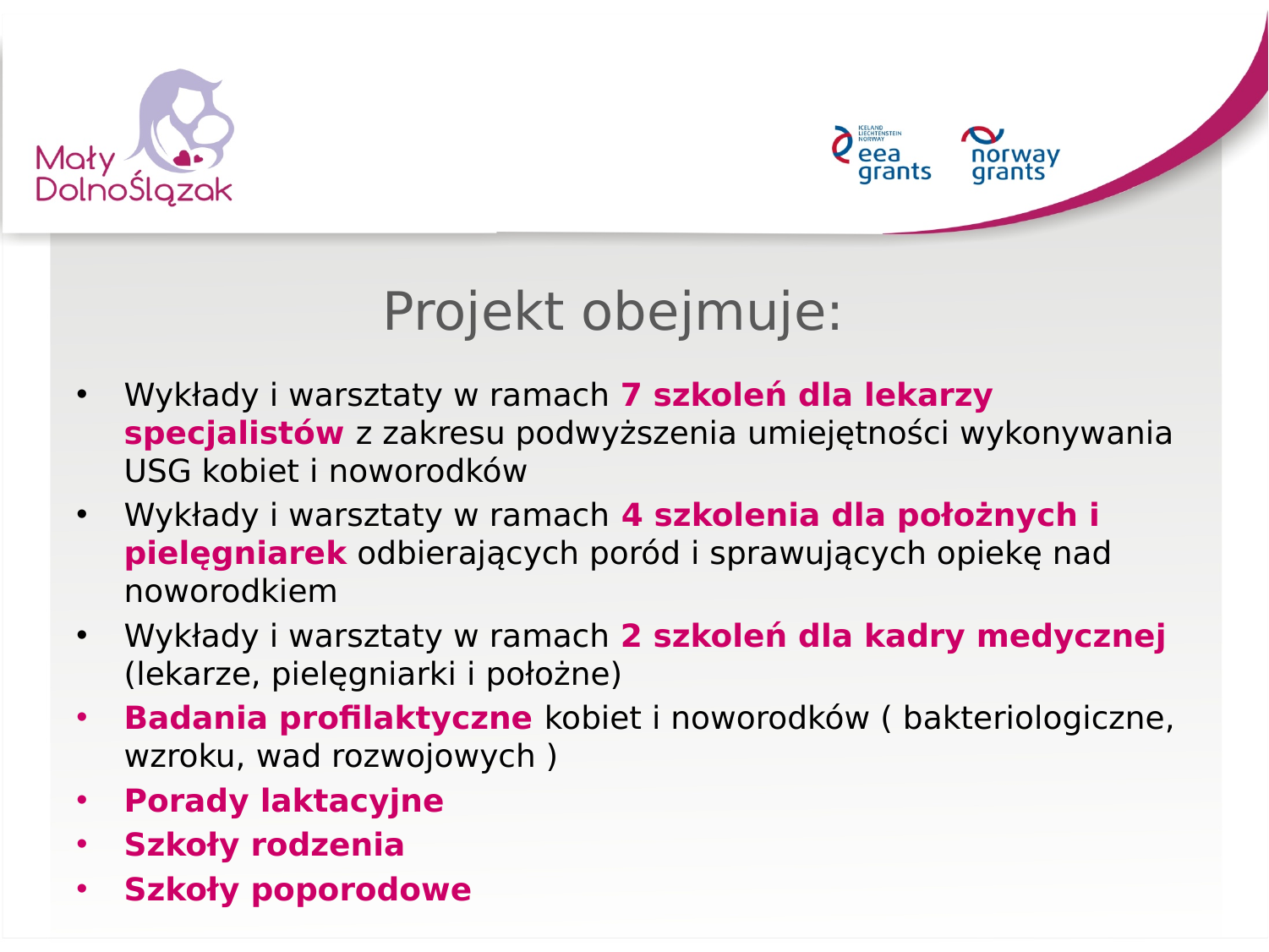

Projekt obejmuje:

Wykłady i warsztaty w ramach 7 szkoleń dla lekarzy specjalistów z zakresu podwyższenia umiejętności wykonywania USG kobiet i noworodków
Wykłady i warsztaty w ramach 4 szkolenia dla położnych i pielęgniarek odbierających poród i sprawujących opiekę nad noworodkiem
Wykłady i warsztaty w ramach 2 szkoleń dla kadry medycznej (lekarze, pielęgniarki i położne)
Badania profilaktyczne kobiet i noworodków ( bakteriologiczne, wzroku, wad rozwojowych )
Porady laktacyjne
Szkoły rodzenia
Szkoły poporodowe